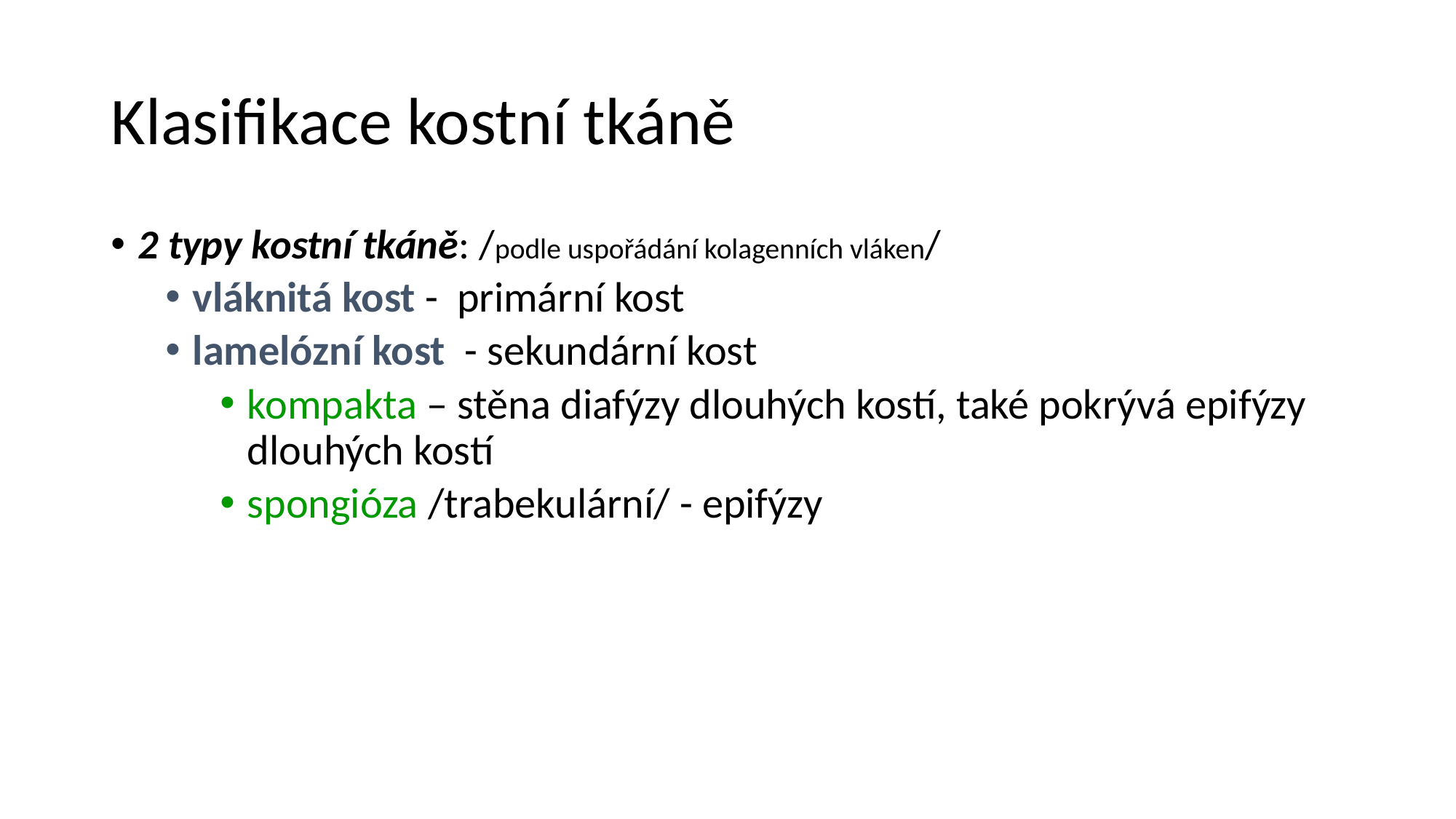

# Klasifikace kostní tkáně
2 typy kostní tkáně: /podle uspořádání kolagenních vláken/
vláknitá kost -  primární kost
lamelózní kost  - sekundární kost
kompakta – stěna diafýzy dlouhých kostí, také pokrývá epifýzy dlouhých kostí
spongióza /trabekulární/ - epifýzy